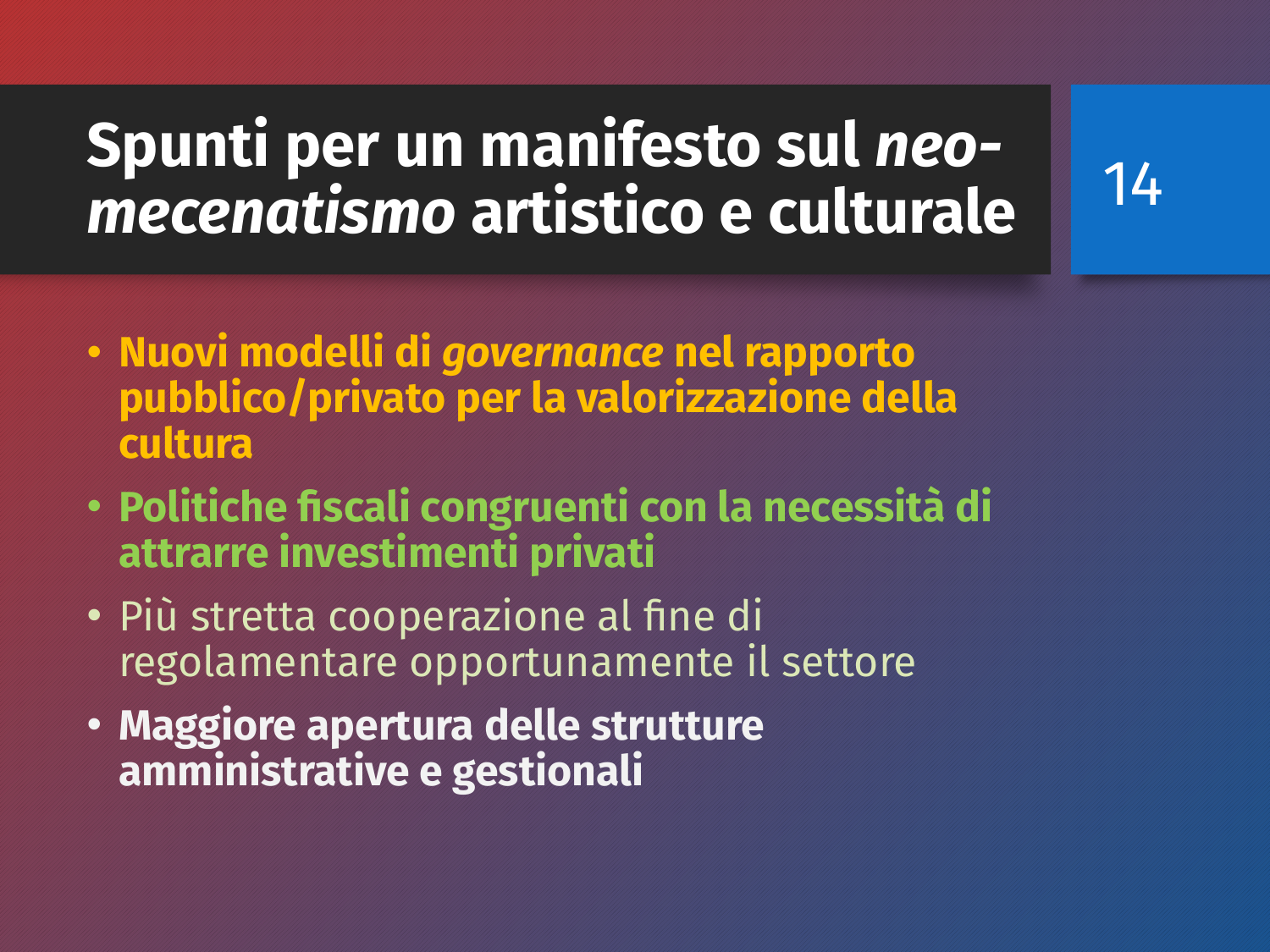

# Spunti per un manifesto sul neo-mecenatismo artistico e culturale
14
Nuovi modelli di governance nel rapporto pubblico/privato per la valorizzazione della cultura
Politiche fiscali congruenti con la necessità di attrarre investimenti privati
Più stretta cooperazione al fine di regolamentare opportunamente il settore
Maggiore apertura delle strutture amministrative e gestionali